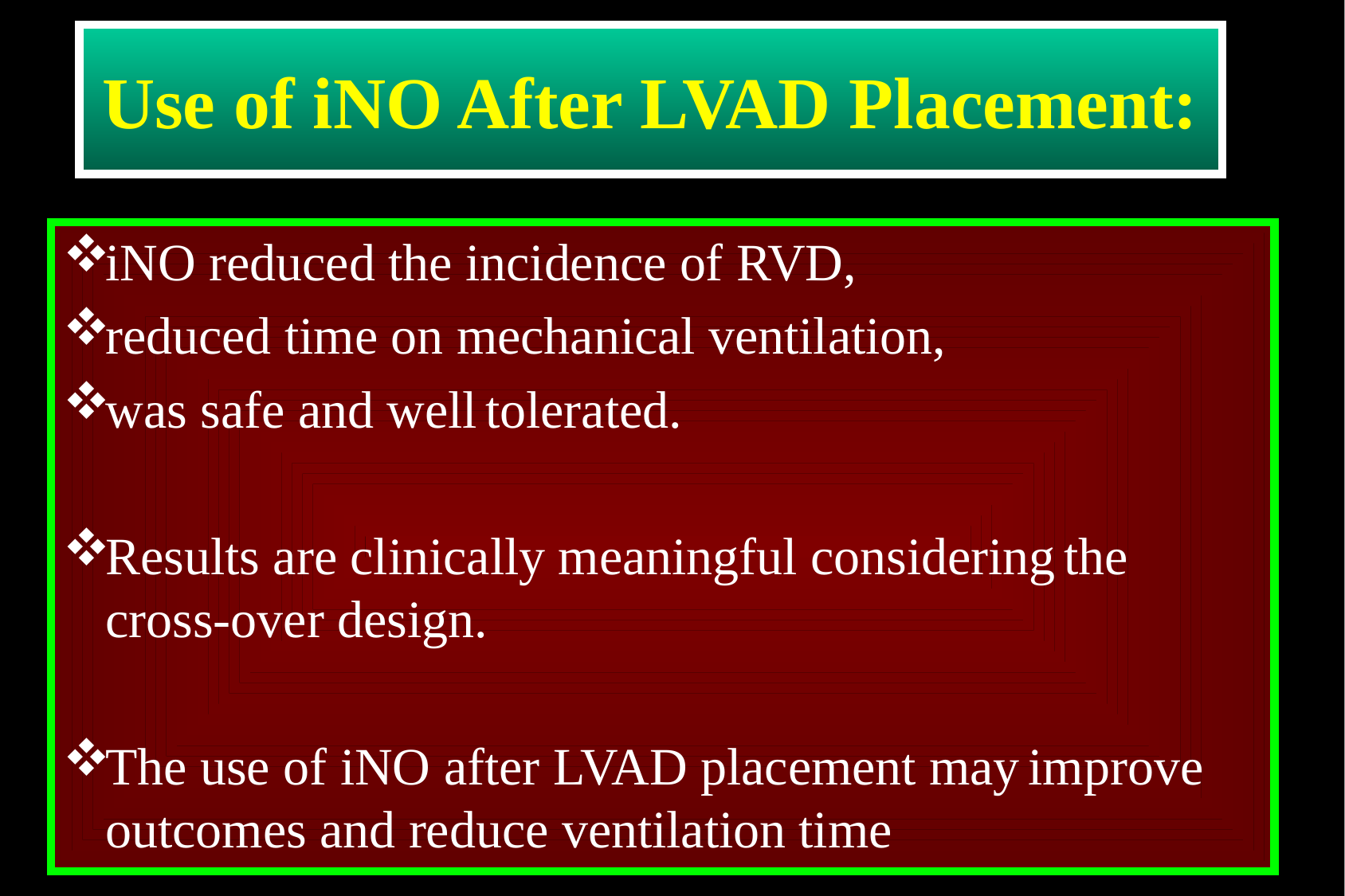

# Use of iNO After LVAD Placement:
iNO reduced the incidence of RVD,
reduced time on mechanical ventilation,
was safe and well tolerated.

Results are clinically meaningful considering the cross-over design.

The use of iNO after LVAD placement may improve outcomes and reduce ventilation time